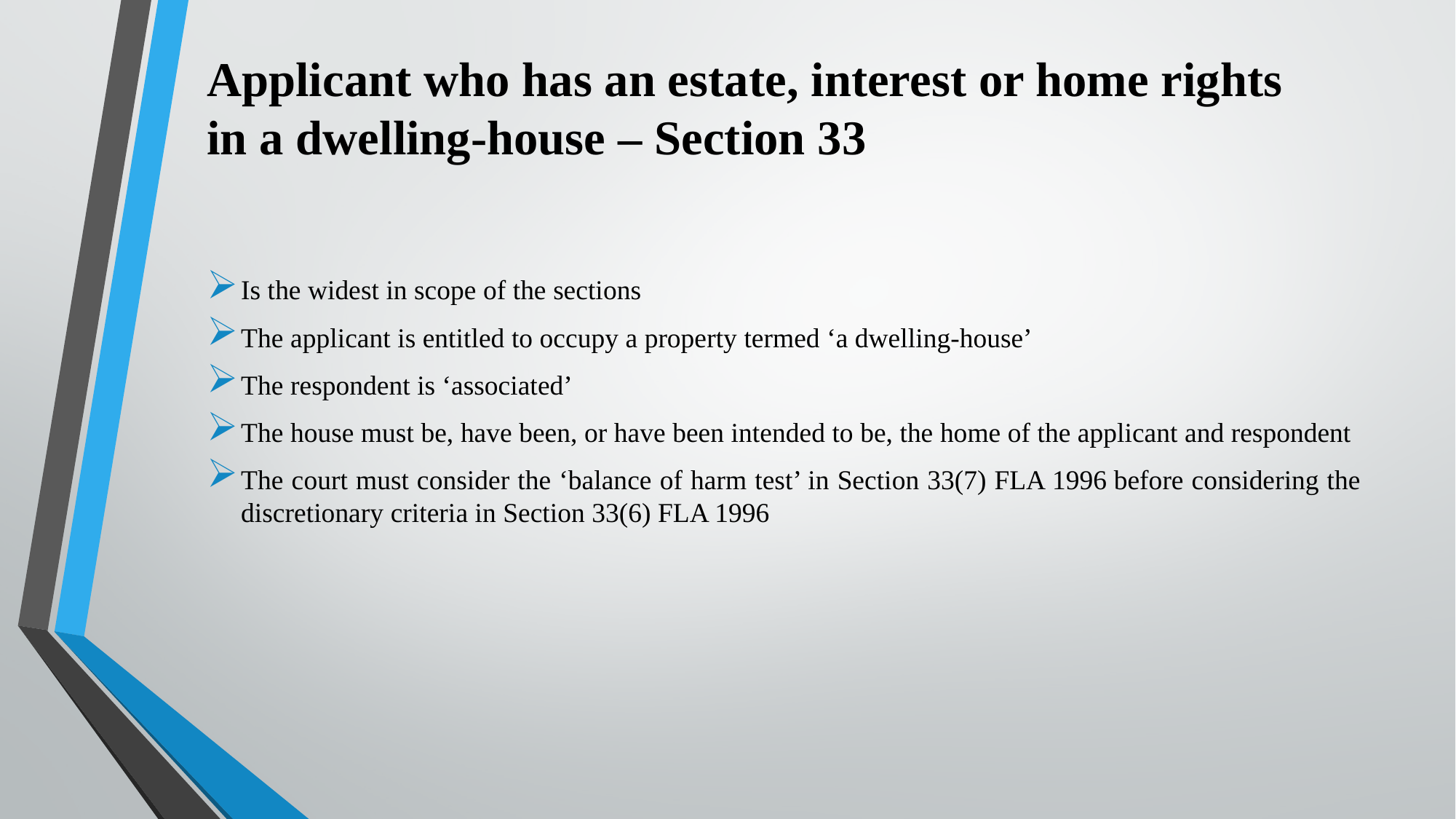

# Applicant who has an estate, interest or home rights in a dwelling-house – Section 33

Is the widest in scope of the sections
The applicant is entitled to occupy a property termed ‘a dwelling-house’
The respondent is ‘associated’
The house must be, have been, or have been intended to be, the home of the applicant and respondent
The court must consider the ‘balance of harm test’ in Section 33(7) FLA 1996 before considering the discretionary criteria in Section 33(6) FLA 1996